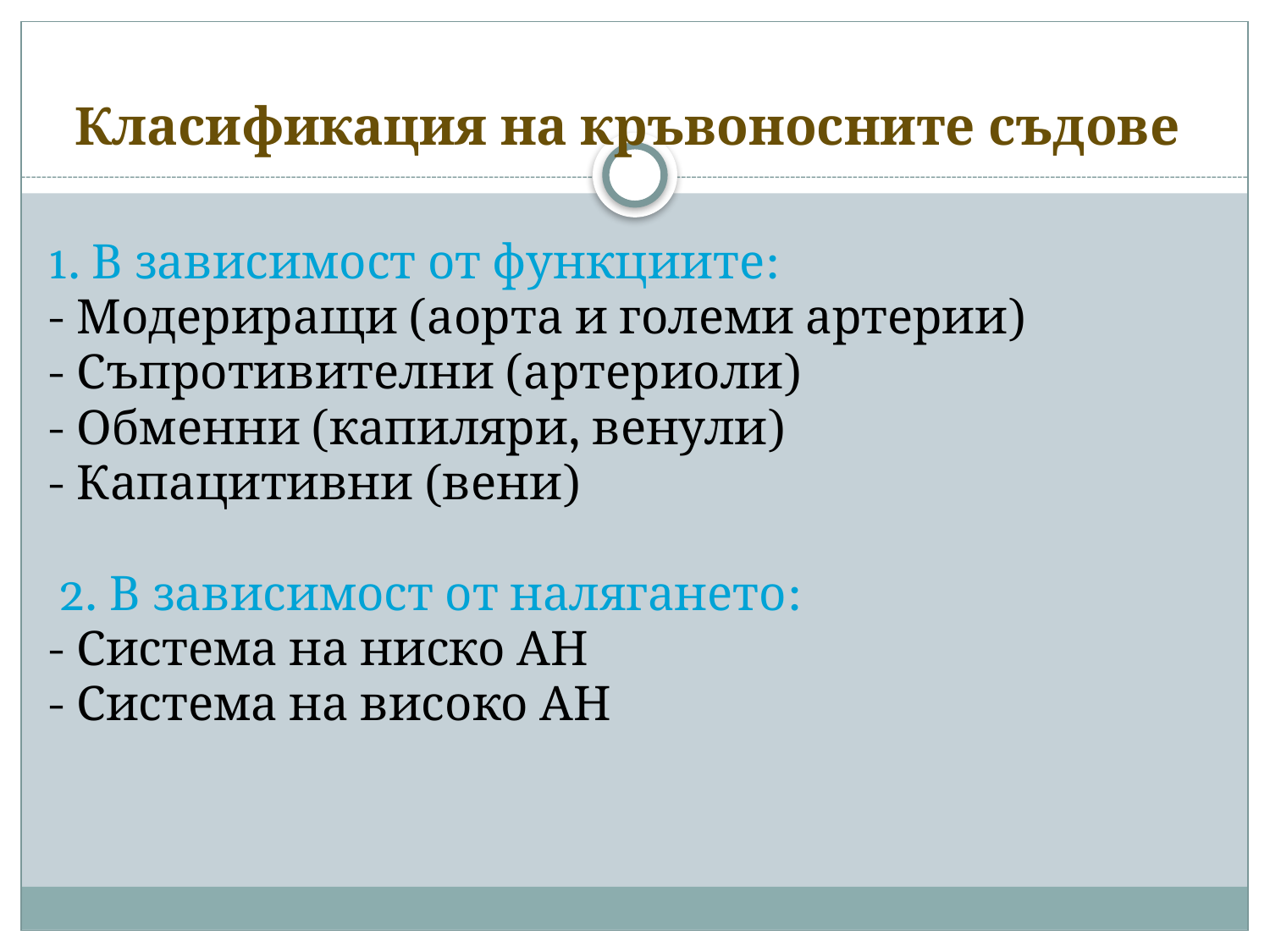

# Класификация на кръвоносните съдове
1. В зависимост от функциите:
- Модериращи (аорта и големи артерии)
- Съпротивителни (артериоли)
- Обменни (капиляри, венули)
- Капацитивни (вени)

 2. В зависимост от налягането:
- Система на ниско АН
- Система на високо АН